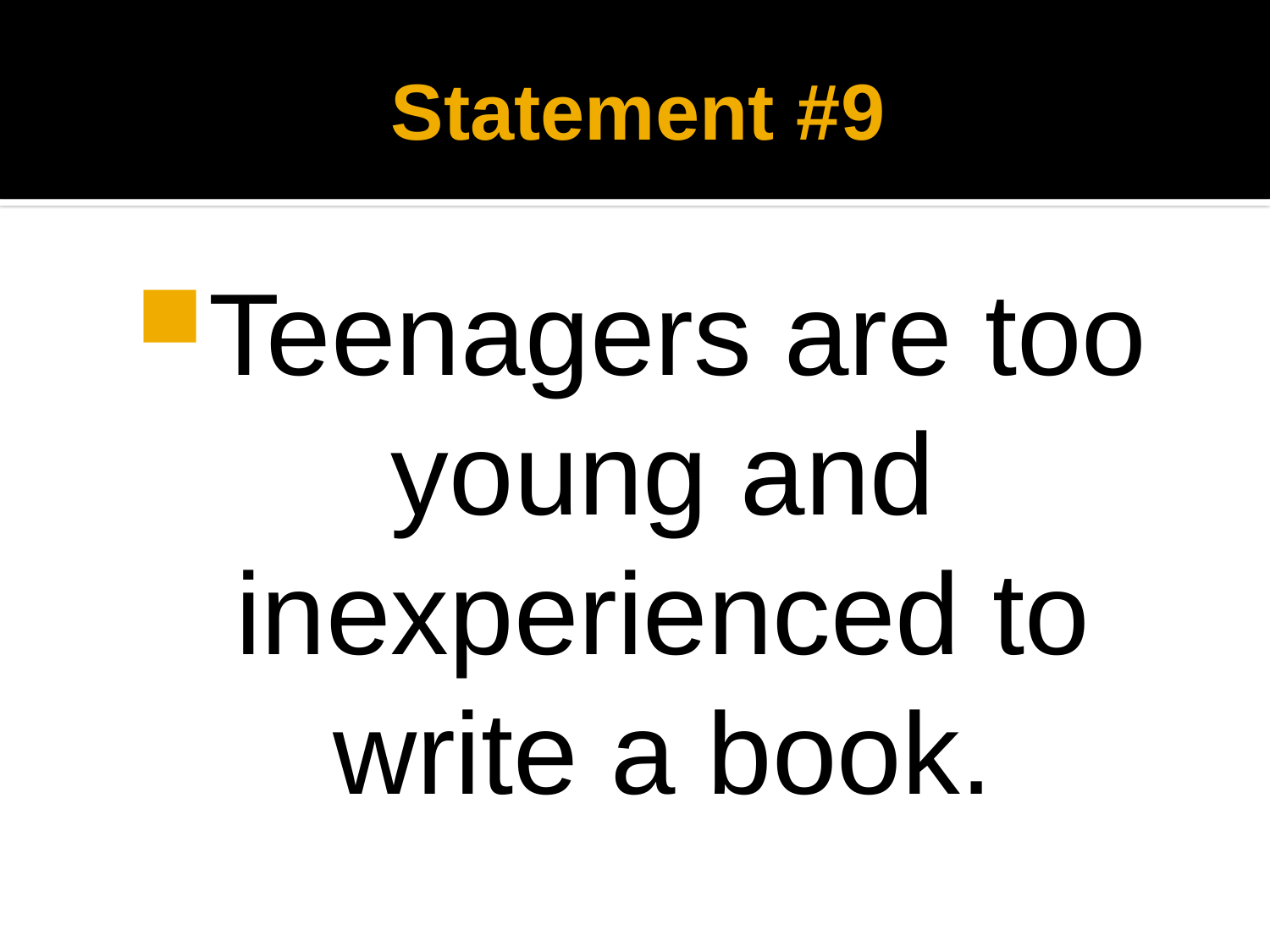

# Statement #9
Teenagers are too young and inexperienced to write a book.